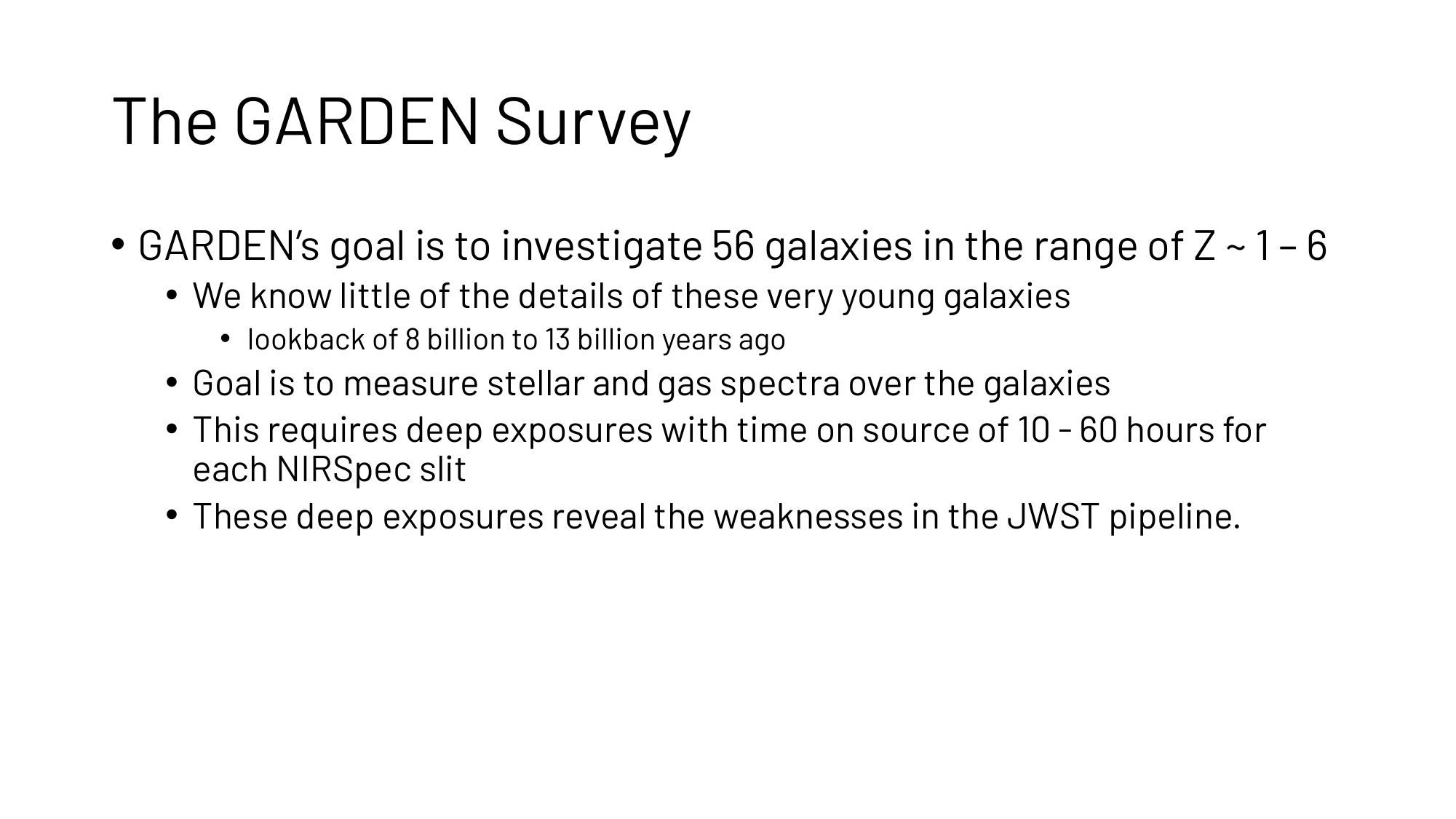

# The GARDEN Survey
GARDEN’s goal is to investigate 56 galaxies in the range of Z ~ 1 – 6
We know little of the details of these very young galaxies
lookback of 8 billion to 13 billion years ago
Goal is to measure stellar and gas spectra over the galaxies
This requires deep exposures with time on source of 10 - 60 hours for each NIRSpec slit
These deep exposures reveal the weaknesses in the JWST pipeline.